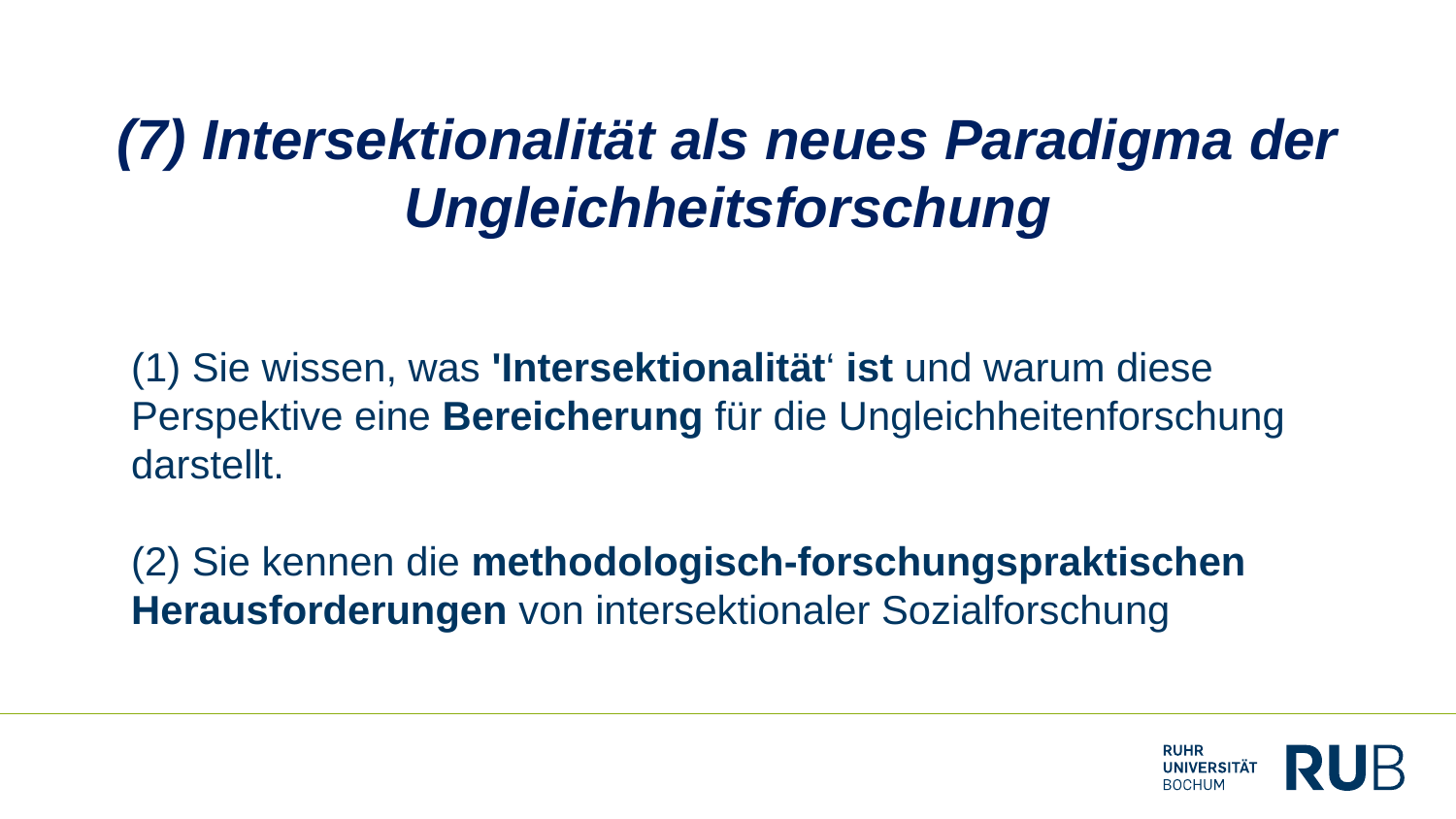

# (7) Intersektionalität als neues Paradigma der Ungleichheitsforschung
(1) Sie wissen, was 'Intersektionalität‘ ist und warum diese Perspektive eine Bereicherung für die Ungleichheitenforschung darstellt.

(2) Sie kennen die methodologisch-forschungspraktischen Herausforderungen von intersektionaler Sozialforschung